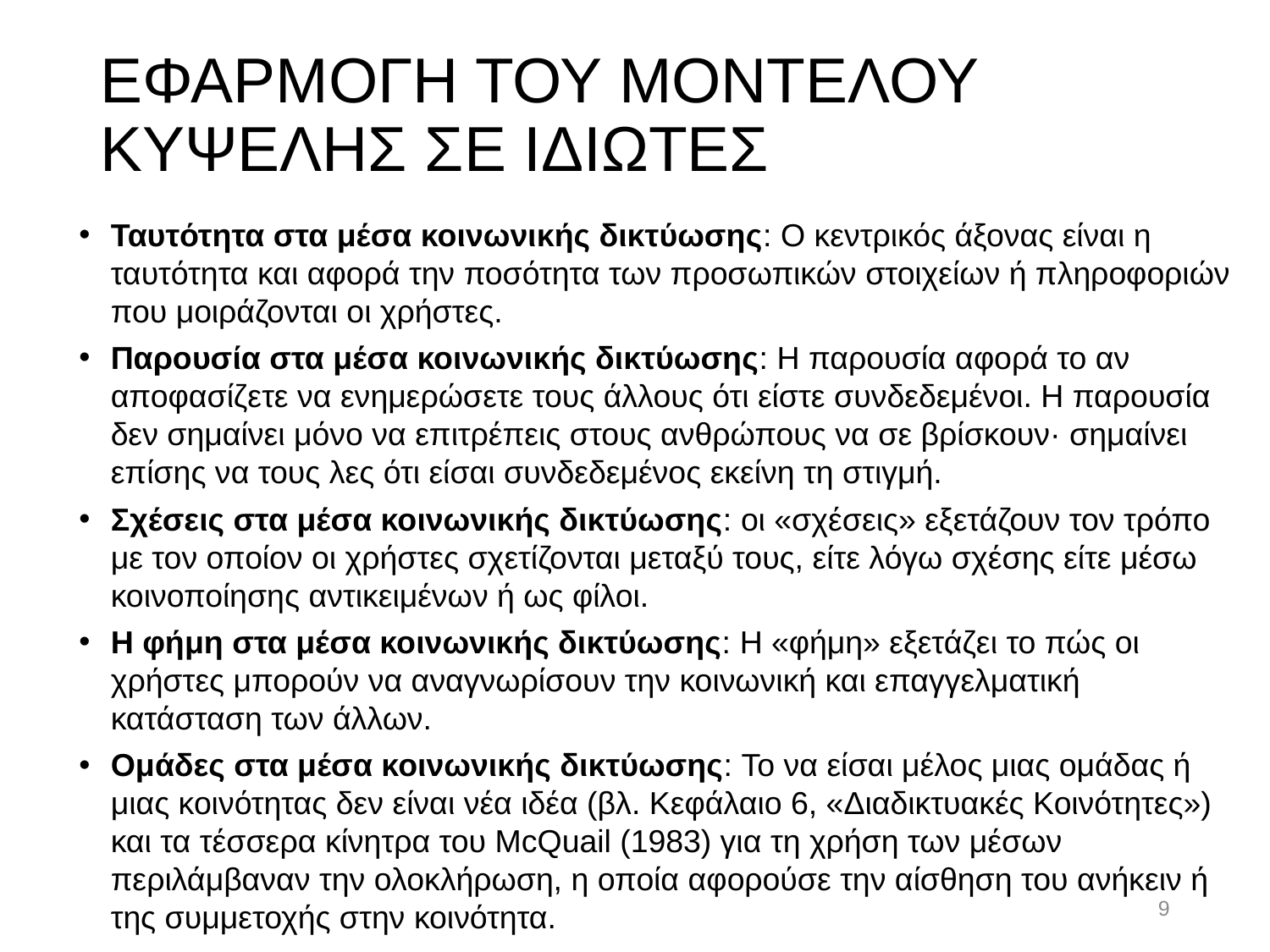

# ΕΦΑΡΜΟΓΗ ΤΟΥ ΜΟΝΤΕΛΟΥ ΚΥΨΕΛΗΣ ΣΕ ΙΔΙΩΤΕΣ
Ταυτότητα στα μέσα κοινωνικής δικτύωσης: Ο κεντρικός άξονας είναι η ταυτότητα και αφορά την ποσότητα των προσωπικών στοιχείων ή πληροφοριών που μοιράζονται οι χρήστες.
Παρουσία στα μέσα κοινωνικής δικτύωσης: Η παρουσία αφορά το αν αποφασίζετε να ενημερώσετε τους άλλους ότι είστε συνδεδεμένοι. Η παρουσία δεν σημαίνει μόνο να επιτρέπεις στους ανθρώπους να σε βρίσκουν· σημαίνει επίσης να τους λες ότι είσαι συνδεδεμένος εκείνη τη στιγμή.
Σχέσεις στα μέσα κοινωνικής δικτύωσης: οι «σχέσεις» εξετάζουν τον τρόπο με τον οποίον οι χρήστες σχετίζονται μεταξύ τους, είτε λόγω σχέσης είτε μέσω κοινοποίησης αντικειμένων ή ως φίλοι.
Η φήμη στα μέσα κοινωνικής δικτύωσης: Η «φήμη» εξετάζει το πώς οι χρήστες μπορούν να αναγνωρίσουν την κοινωνική και επαγγελματική κατάσταση των άλλων.
Ομάδες στα μέσα κοινωνικής δικτύωσης: Το να είσαι μέλος μιας ομάδας ή μιας κοινότητας δεν είναι νέα ιδέα (βλ. Κεφάλαιο 6, «Διαδικτυακές Κοινότητες») και τα τέσσερα κίνητρα του McQuail (1983) για τη χρήση των μέσων περιλάμβαναν την ολοκλήρωση, η οποία αφορούσε την αίσθηση του ανήκειν ή της συμμετοχής στην κοινότητα.
9